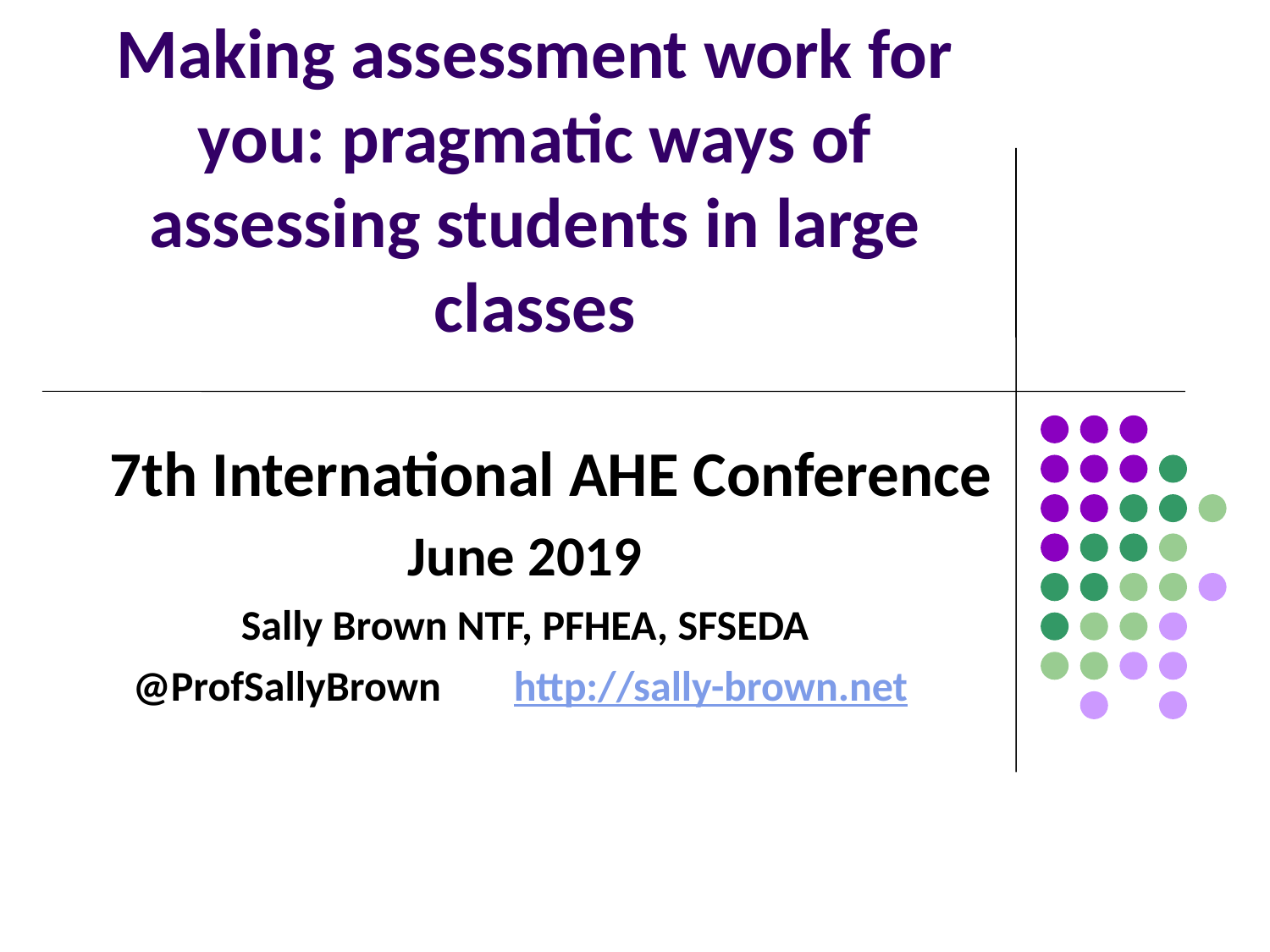

# Making assessment work for you: pragmatic ways of assessing students in large classes
7th International AHE Conference
June 2019
Sally Brown NTF, PFHEA, SFSEDA
@ProfSallyBrown 	http://sally-brown.net